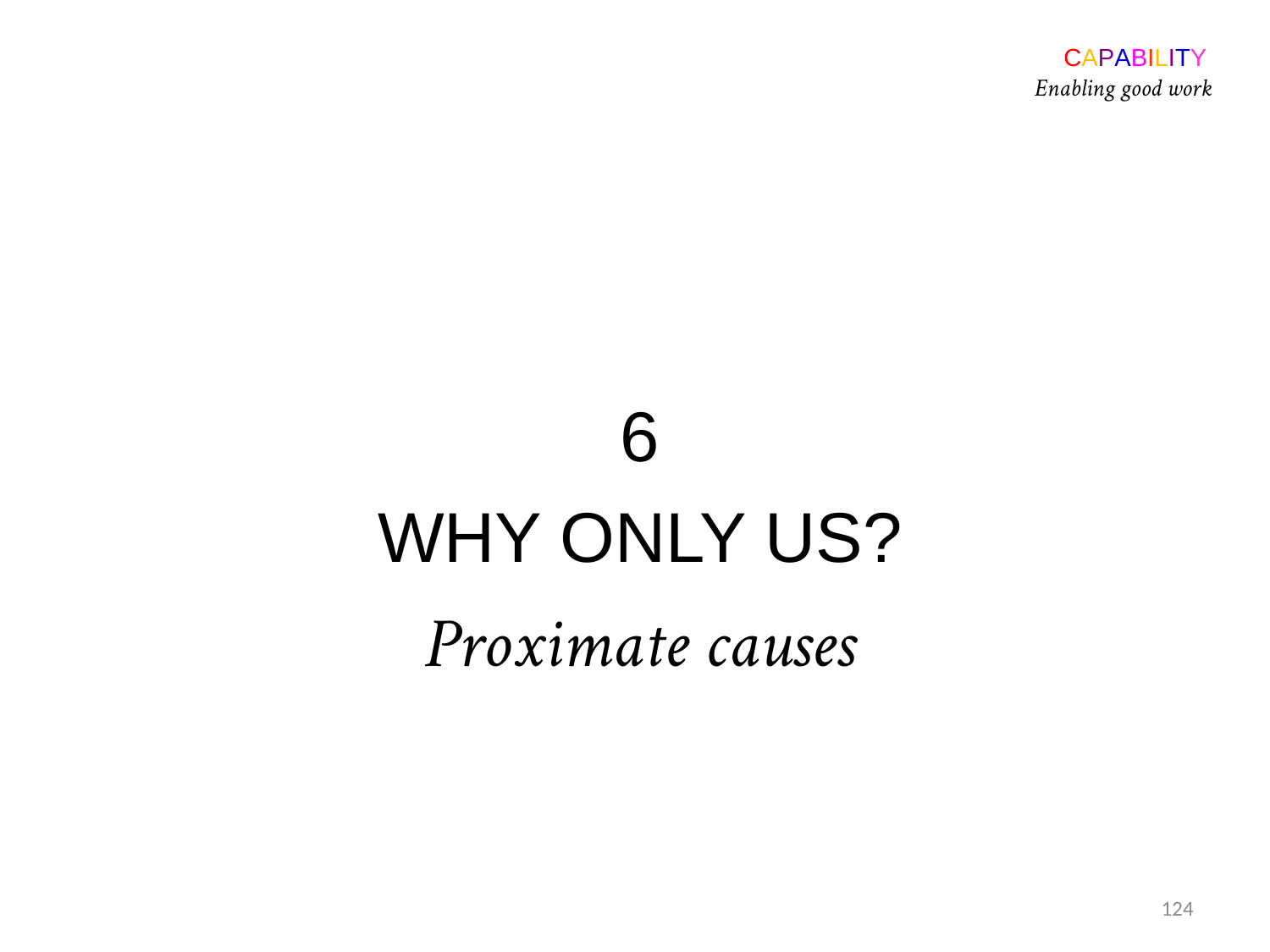

CAPABILITY
Enabling good work
# 6 WHY ONLY US? Proximate causes
124